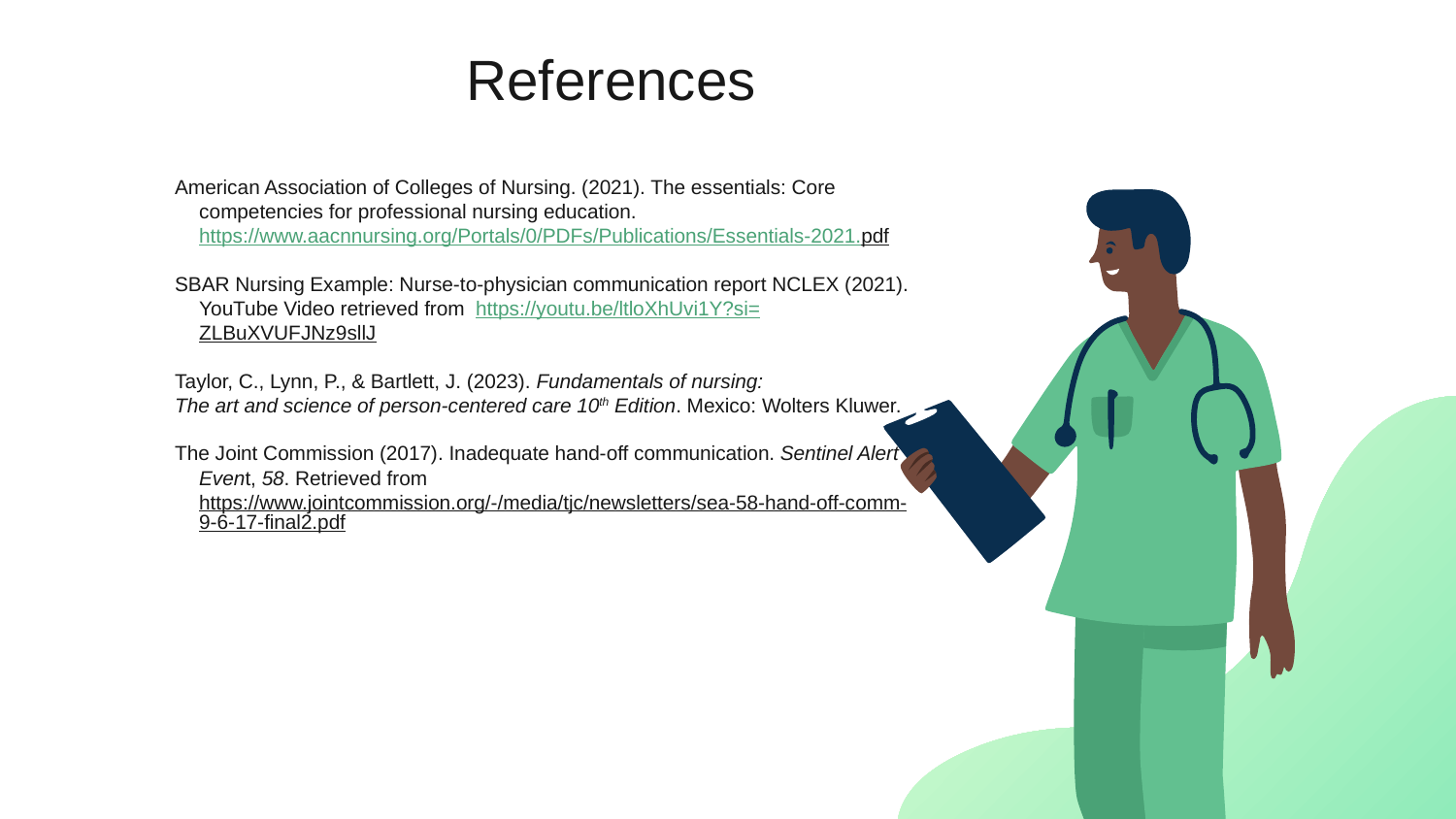

# References

American Association of Colleges of Nursing. (2021). The essentials: Core competencies for professional nursing education. https://www.aacnnursing.org/Portals/0/PDFs/Publications/Essentials-2021.pdf

SBAR Nursing Example: Nurse-to-physician communication report NCLEX (2021). YouTube Video retrieved from  https://youtu.be/ltloXhUvi1Y?si=ZLBuXVUFJNz9sllJ

Taylor, C., Lynn, P., & Bartlett, J. (2023). Fundamentals of nursing:
The art and science of person-centered care 10th Edition. Mexico: Wolters Kluwer.

The Joint Commission (2017). Inadequate hand-off communication. Sentinel Alert Event, 58. Retrieved from https://www.jointcommission.org/-/media/tjc/newsletters/sea-58-hand-off-comm-9-6-17-final2.pdf